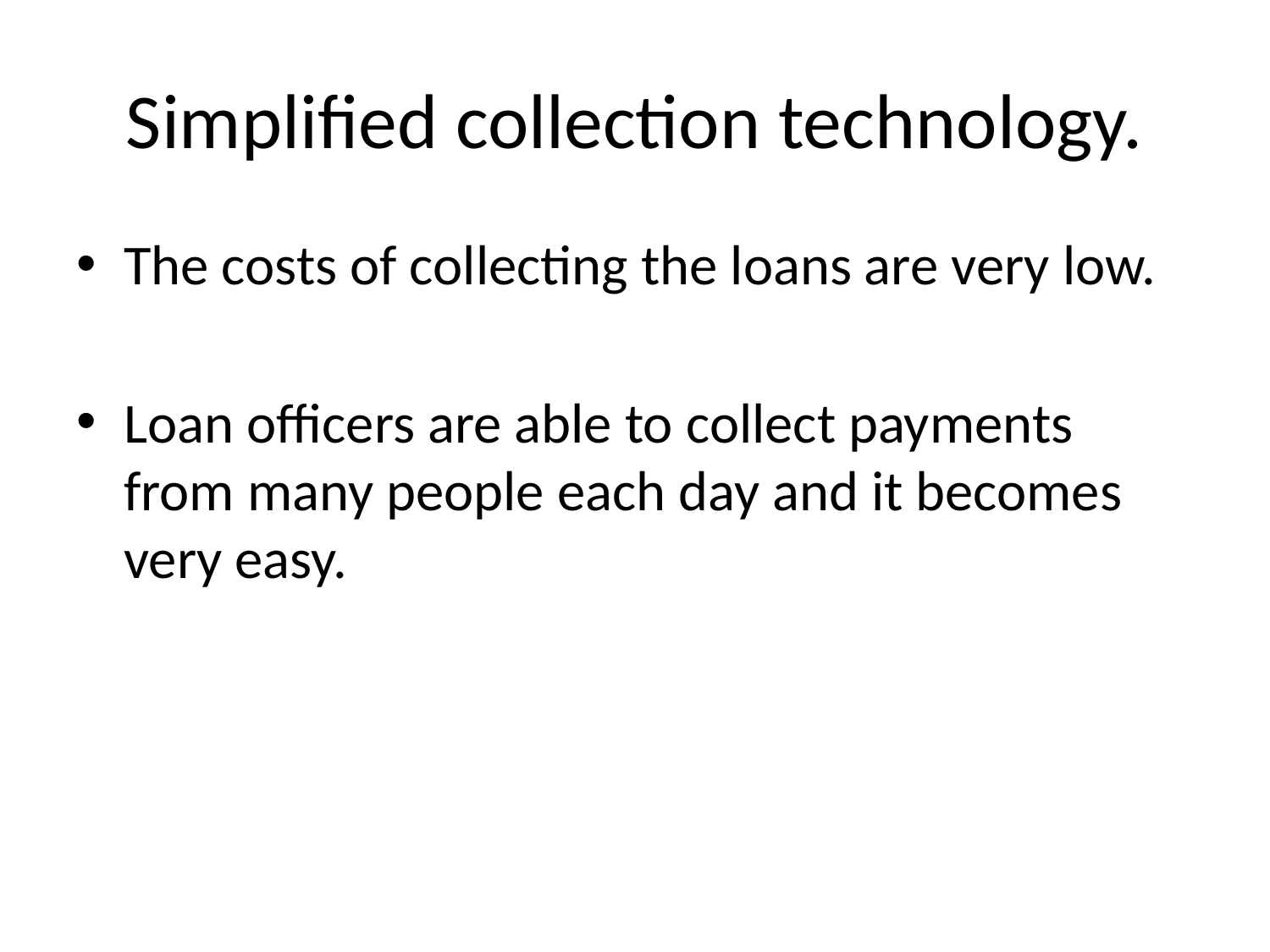

# Simplified collection technology.
The costs of collecting the loans are very low.

Loan officers are able to collect payments from many people each day and it becomes very easy.